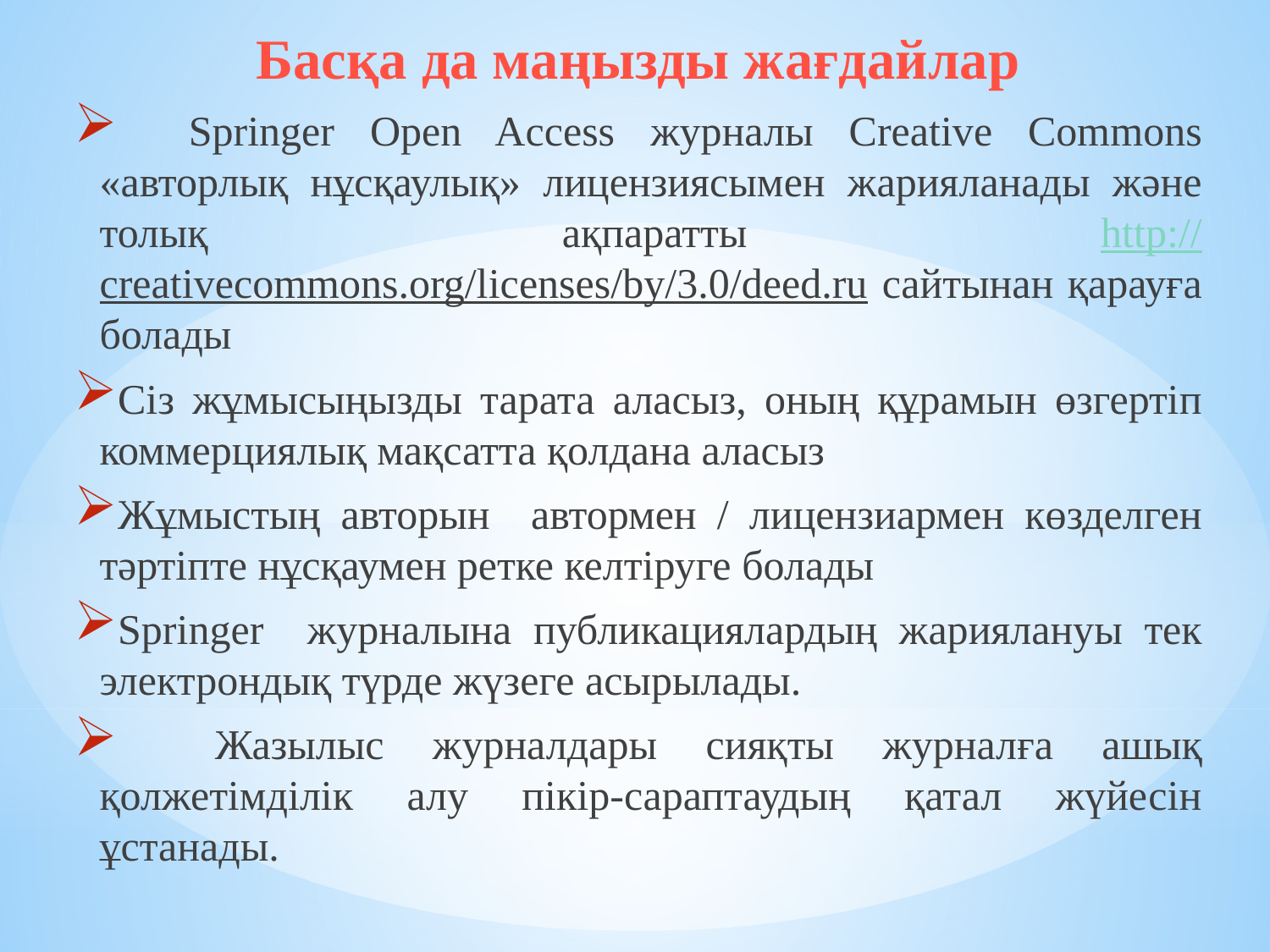

Басқа да маңызды жағдайлар
  Springer Open Access журналы Creative Commons «авторлық нұсқаулық» лицензиясымен жарияланады және толық ақпаратты http://creativecommons.org/licenses/by/3.0/deed.ru сайтынан қарауға болады
Сіз жұмысыңызды тарата аласыз, оның құрамын өзгертіп коммерциялық мақсатта қолдана аласыз
Жұмыстың авторын  автормен / лицензиармен көзделген тәртіпте нұсқаумен ретке келтіруге болады
Springer  журналына публикациялардың жариялануы тек электрондық түрде жүзеге асырылады.
  Жазылыс журналдары сияқты журналға ашық қолжетімділік алу пікір-сараптаудың қатал жүйесін ұстанады.